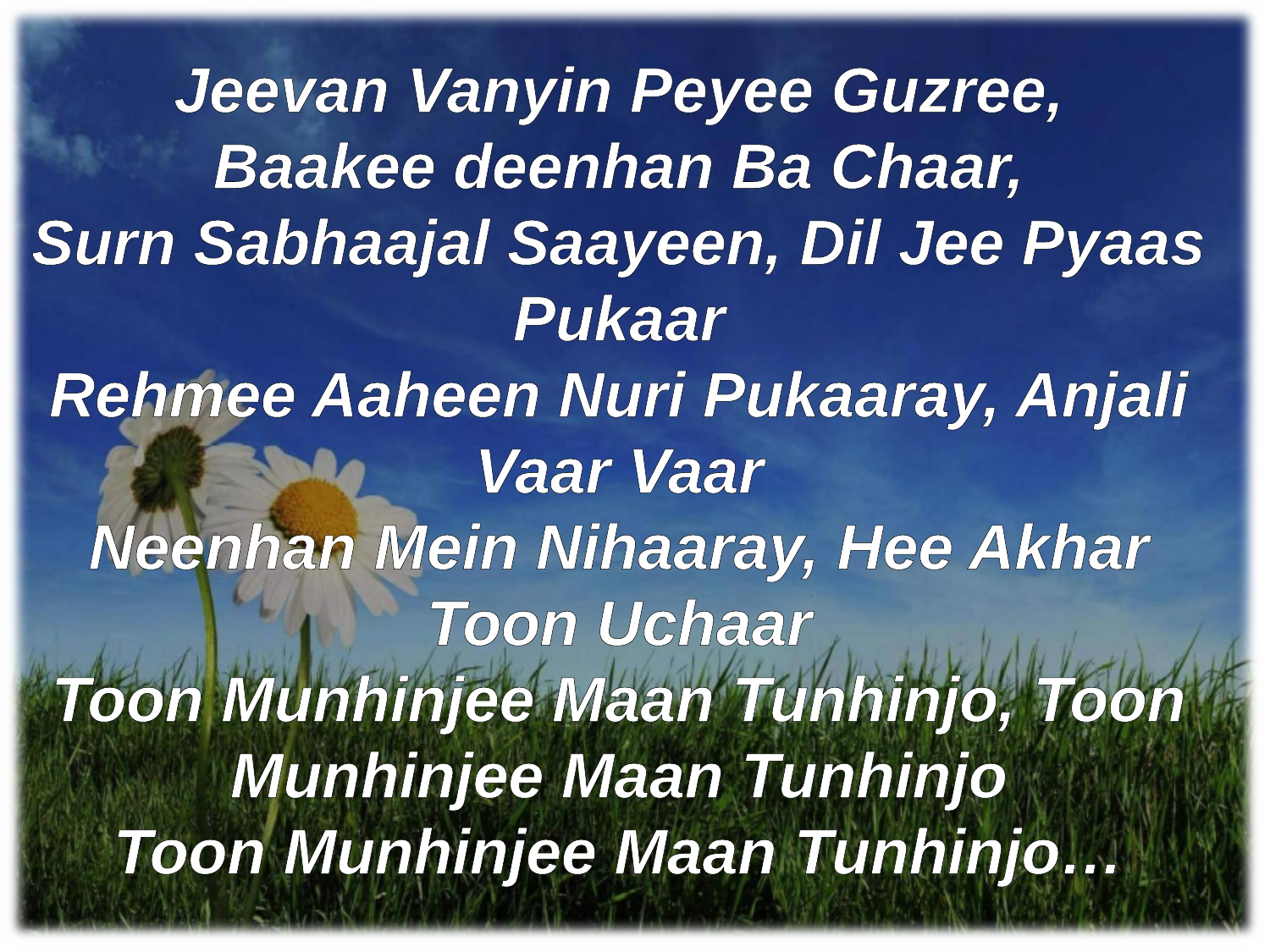

Jeevan Vanyin Peyee Guzree,
Baakee deenhan Ba Chaar,
Surn Sabhaajal Saayeen, Dil Jee Pyaas Pukaar
Rehmee Aaheen Nuri Pukaaray, Anjali Vaar Vaar
Neenhan Mein Nihaaray, Hee Akhar Toon Uchaar
Toon Munhinjee Maan Tunhinjo, Toon Munhinjee Maan Tunhinjo
Toon Munhinjee Maan Tunhinjo…